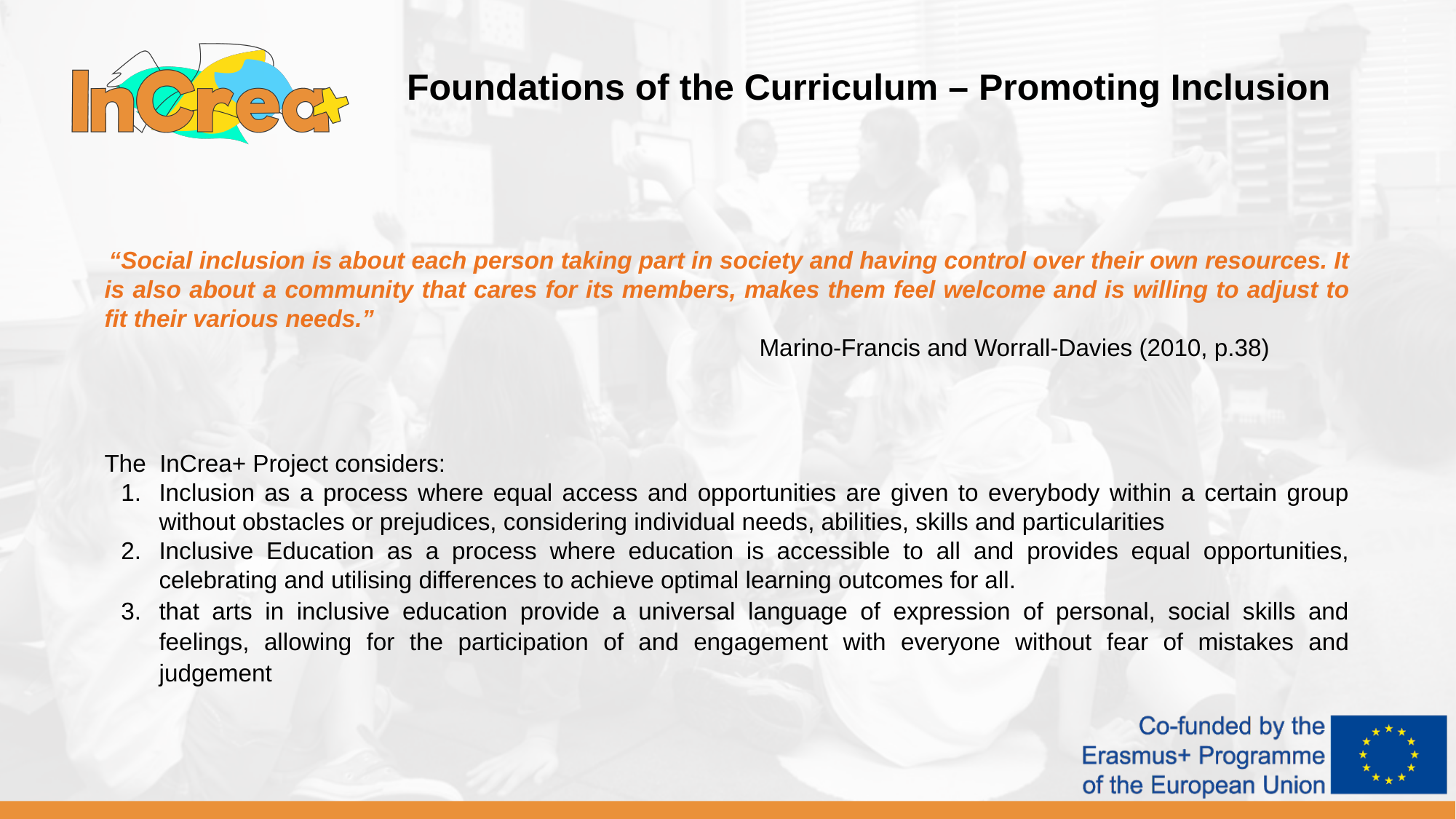

Foundations of the Curriculum – Promoting Inclusion
 “Social inclusion is about each person taking part in society and having control over their own resources. It is also about a community that cares for its members, makes them feel welcome and is willing to adjust to fit their various needs.”
						Marino-Francis and Worrall-Davies (2010, p.38)

The  InCrea+ Project considers:
Inclusion as a process where equal access and opportunities are given to everybody within a certain group without obstacles or prejudices, considering individual needs, abilities, skills and particularities
Inclusive Education as a process where education is accessible to all and provides equal opportunities, celebrating and utilising differences to achieve optimal learning outcomes for all.
that arts in inclusive education provide a universal language of expression of personal, social skills and feelings, allowing for the participation of and engagement with everyone without fear of mistakes and judgement